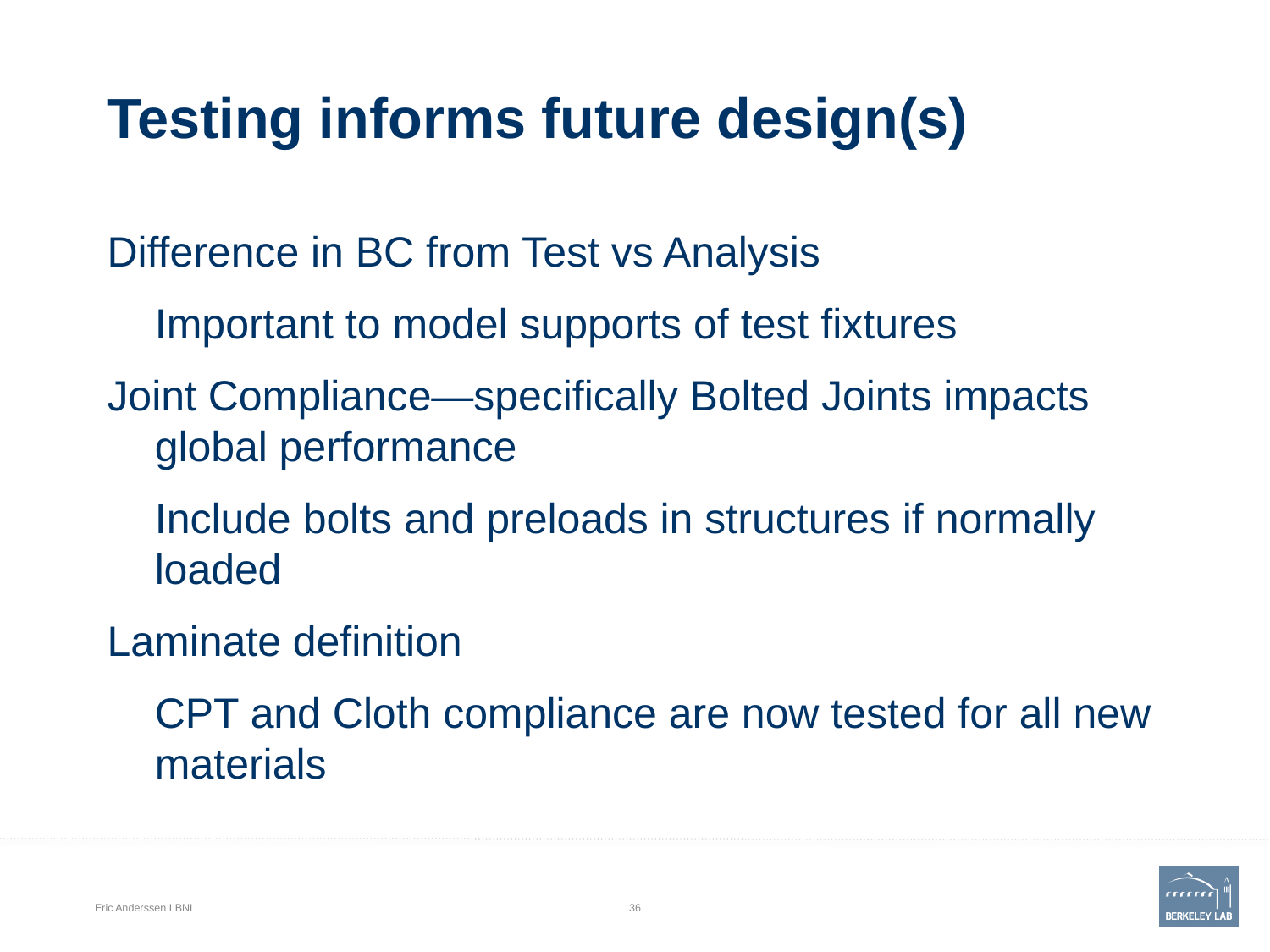

# Testing informs future design(s)
Difference in BC from Test vs Analysis
	Important to model supports of test fixtures
Joint Compliance—specifically Bolted Joints impacts global performance
	Include bolts and preloads in structures if normally loaded
Laminate definition
	CPT and Cloth compliance are now tested for all new materials
Eric Anderssen LBNL
36